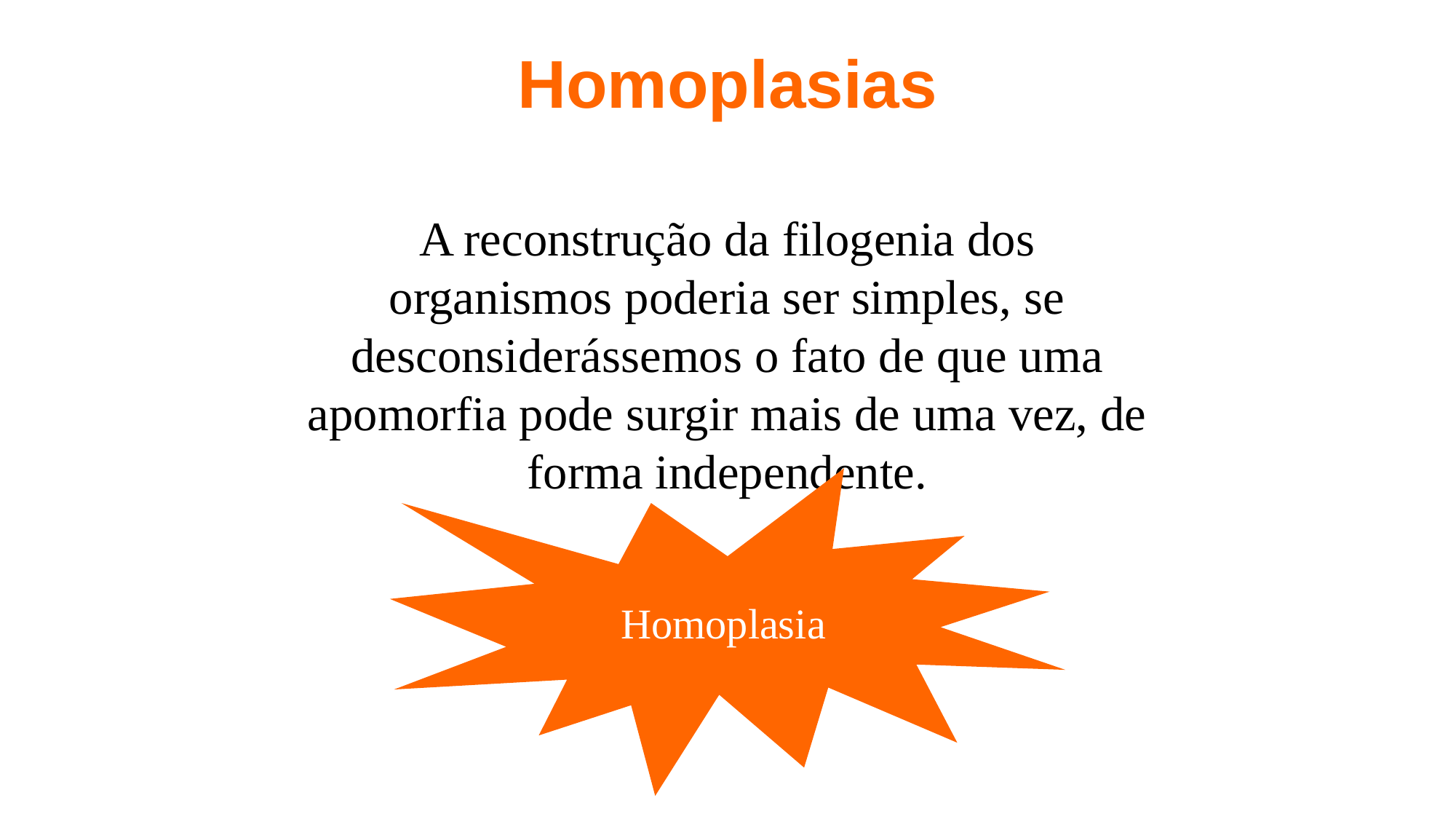

# Homoplasias
A reconstrução da filogenia dos organismos poderia ser simples, se desconsiderássemos o fato de que uma apomorfia pode surgir mais de uma vez, de forma independente.
Homoplasia